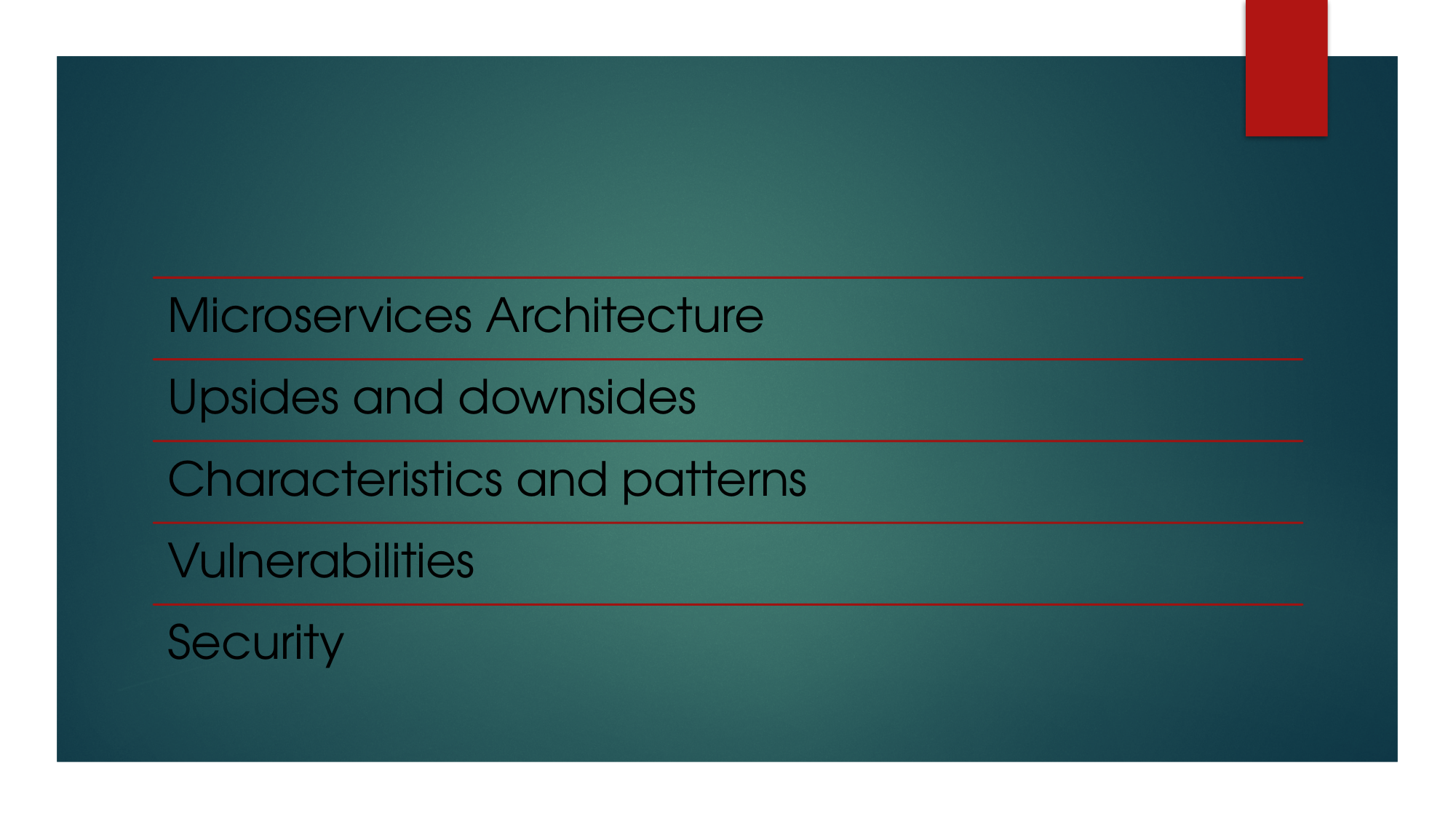

#
Microservices Architecture
Upsides and downsides
Characteristics and patterns
Vulnerabilities
Security